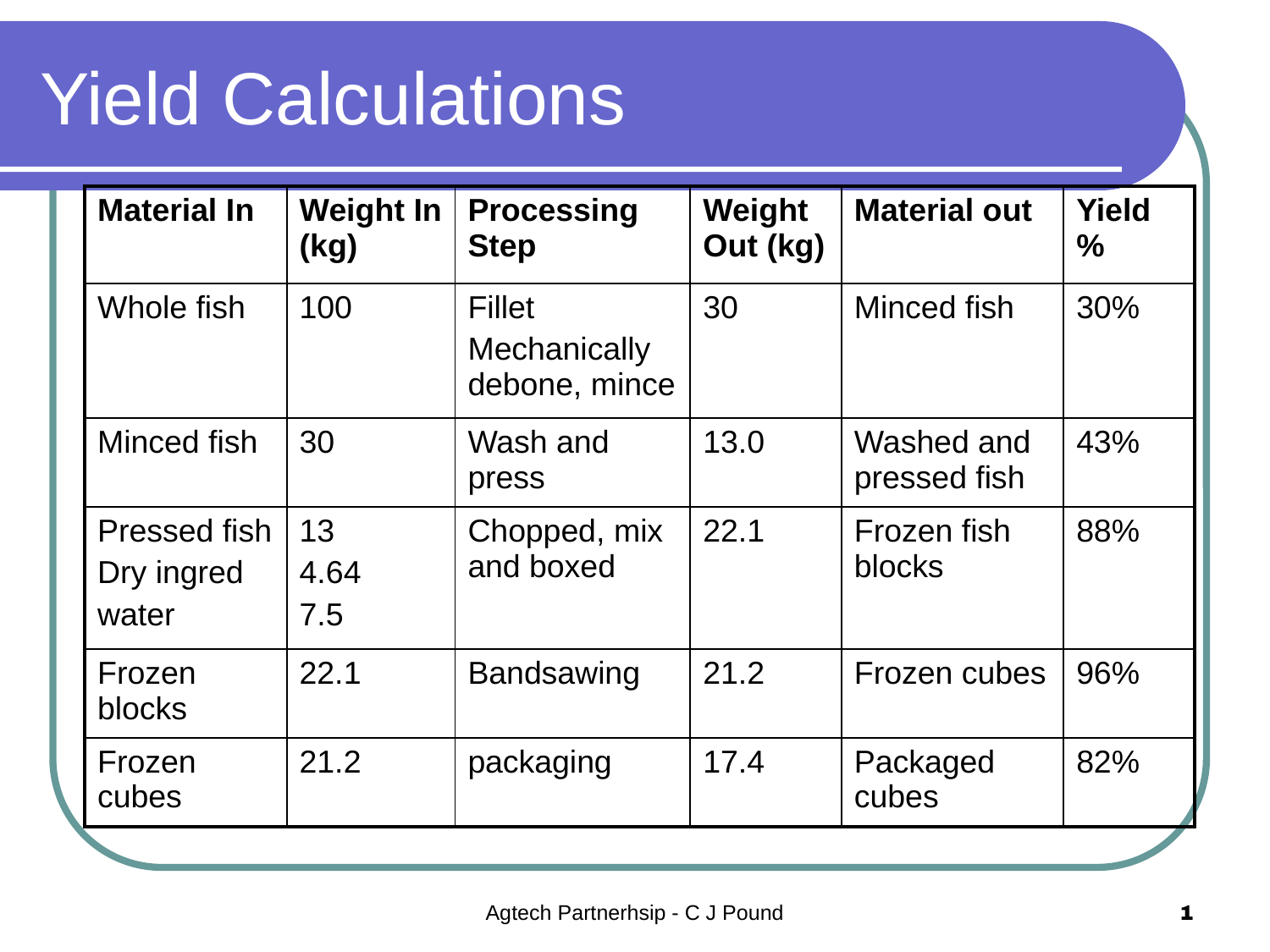

# Yield Calculations
| Material In | Weight In (kg) | Processing Step | Weight Out (kg) | Material out | Yield % |
| --- | --- | --- | --- | --- | --- |
| Whole fish | 100 | Fillet Mechanically debone, mince | 30 | Minced fish | 30% |
| Minced fish | 30 | Wash and press | 13.0 | Washed and pressed fish | 43% |
| Pressed fish Dry ingred water | 13 4.64 7.5 | Chopped, mix and boxed | 22.1 | Frozen fish blocks | 88% |
| Frozen blocks | 22.1 | Bandsawing | 21.2 | Frozen cubes | 96% |
| Frozen cubes | 21.2 | packaging | 17.4 | Packaged cubes | 82% |
Agtech Partnerhsip - C J Pound
1